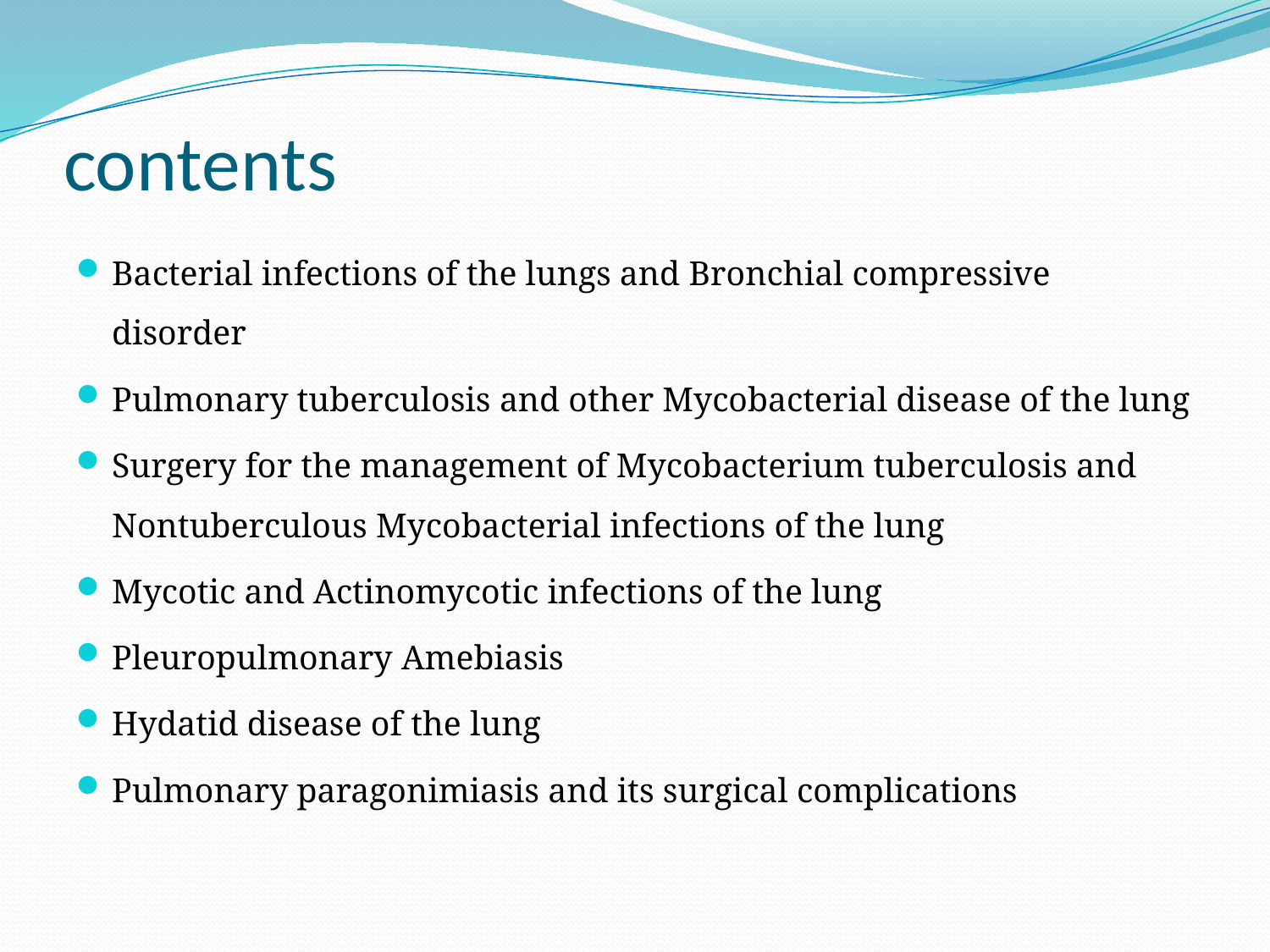

# contents
Bacterial infections of the lungs and Bronchial compressive disorder
Pulmonary tuberculosis and other Mycobacterial disease of the lung
Surgery for the management of Mycobacterium tuberculosis and Nontuberculous Mycobacterial infections of the lung
Mycotic and Actinomycotic infections of the lung
Pleuropulmonary Amebiasis
Hydatid disease of the lung
Pulmonary paragonimiasis and its surgical complications